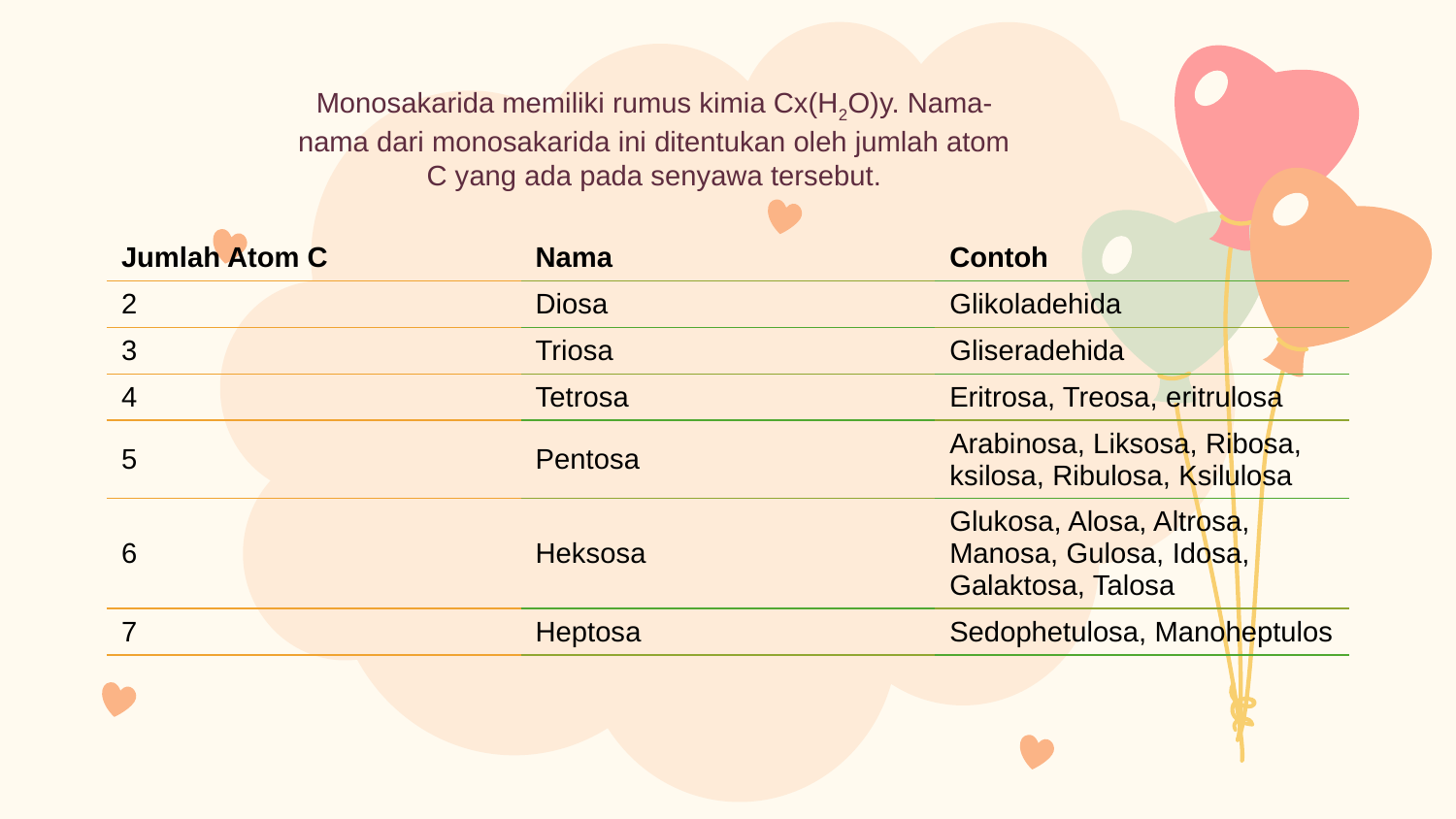

Monosakarida memiliki rumus kimia Cx(H2O)y. Nama-nama dari monosakarida ini ditentukan oleh jumlah atom C yang ada pada senyawa tersebut.

| Jumlah Atom C | Nama | Contoh |
| --- | --- | --- |
| 2 | Diosa | Glikoladehida |
| 3 | Triosa | Gliseradehida |
| 4 | Tetrosa | Eritrosa, Treosa, eritrulosa |
| 5 | Pentosa | Arabinosa, Liksosa, Ribosa, ksilosa, Ribulosa, Ksilulosa |
| 6 | Heksosa | Glukosa, Alosa, Altrosa, Manosa, Gulosa, Idosa, Galaktosa, Talosa |
| 7 | Heptosa | Sedophetulosa, Manoheptulos |